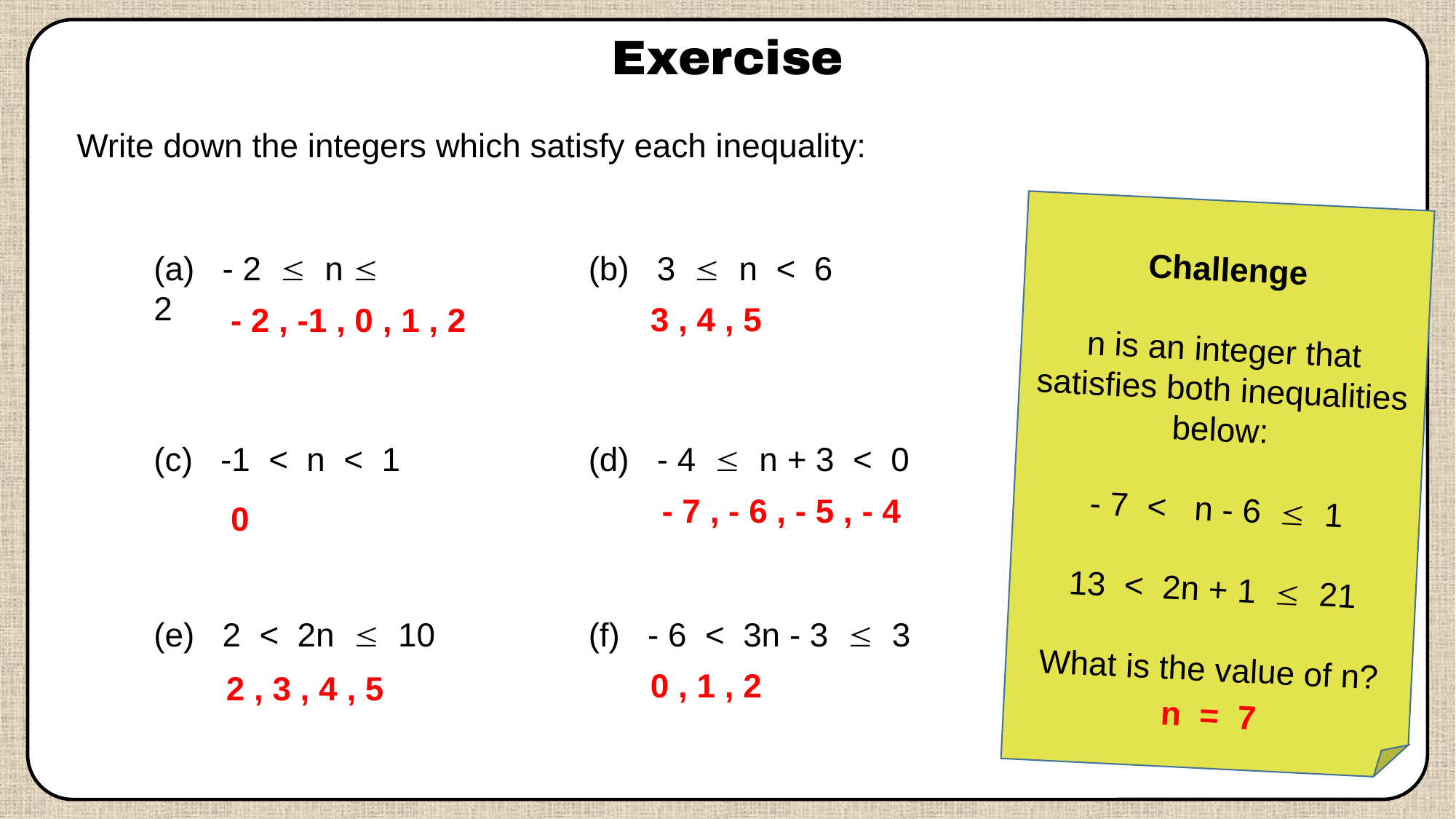

Exercise
Write down the integers which satisfy each inequality:
Challenge

n is an integer that satisfies both inequalities below:

- 7  <   n - 6  ≤  1

13  <  2n + 1  ≤  21

What is the value of n?
(a)   - 2  ≤  n ≤  2
(b)   3  ≤  n  <  6
 3 , 4 , 5
 - 2 , -1 , 0 , 1 , 2
(c)   -1  <  n  <  1
(d)   - 4  ≤  n + 3  <  0
 - 7 , - 6 , - 5 , - 4
 0
(e)   2  <  2n  ≤  10
(f)   - 6  <  3n - 3  ≤  3
 0 , 1 , 2
 2 , 3 , 4 , 5
n  =  7